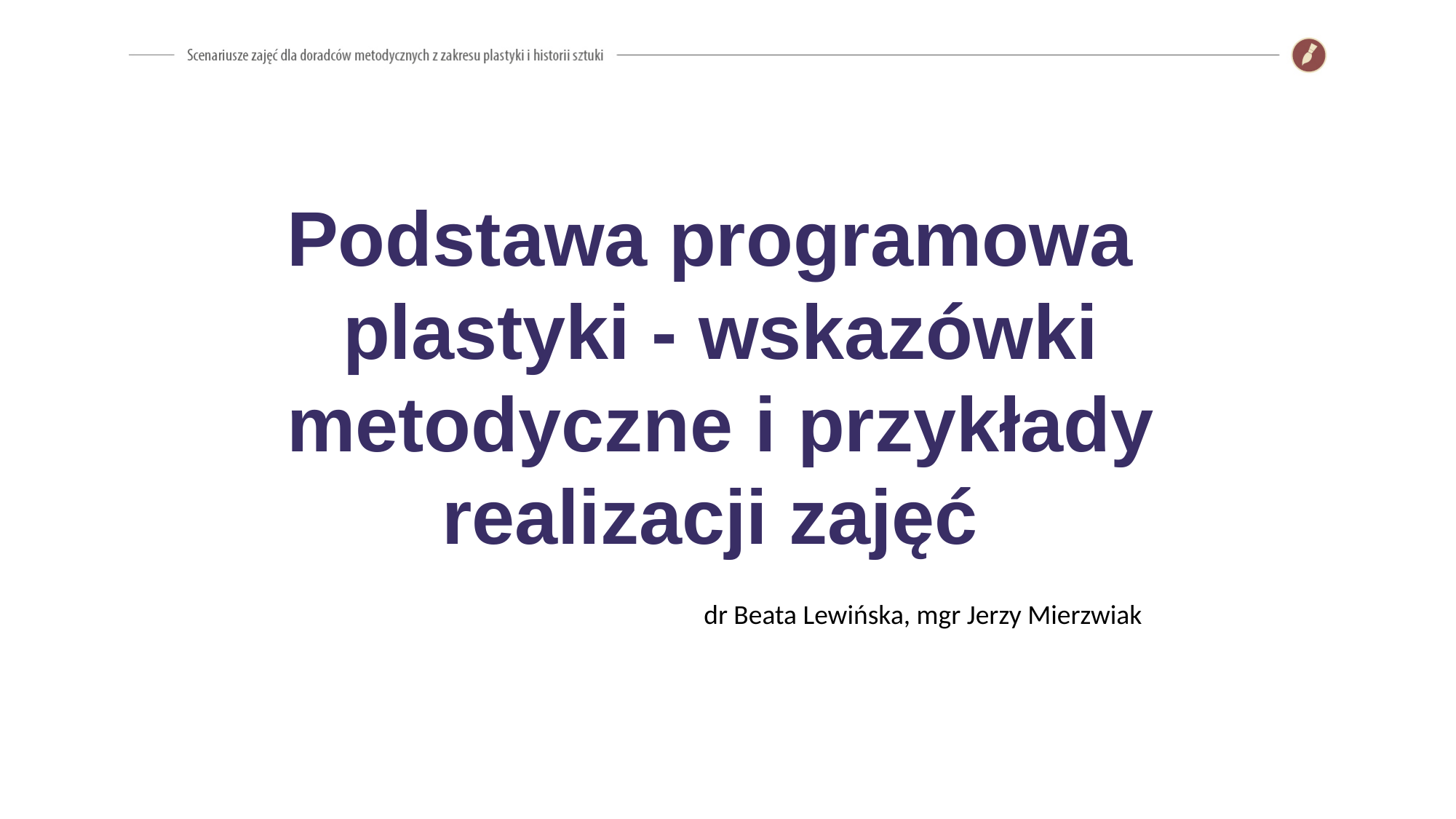

# Podstawa programowa plastyki - wskazówki metodyczne i przykłady realizacji zajęć
dr Beata Lewińska, mgr Jerzy Mierzwiak